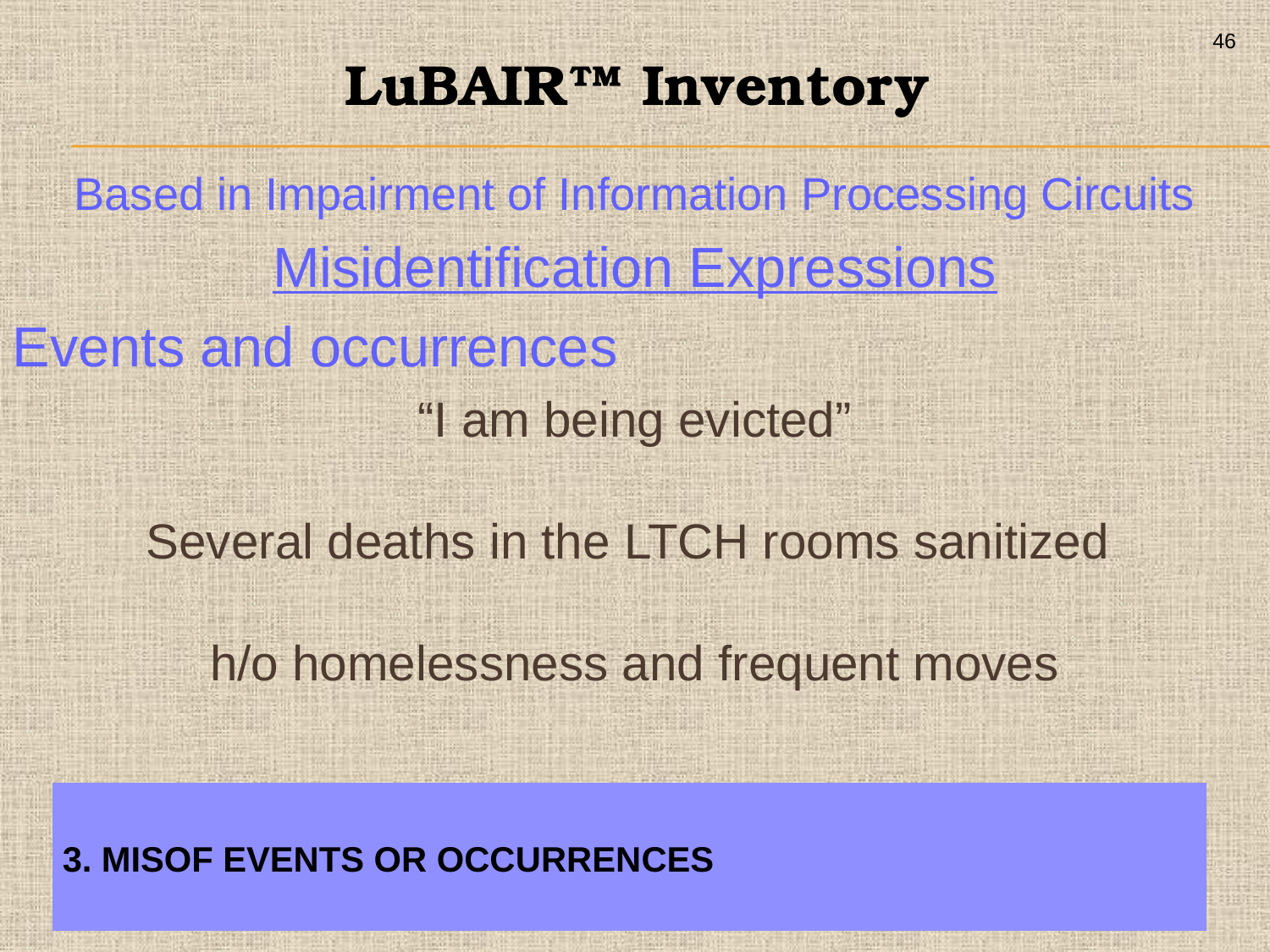

46
LuBAIR™ Inventory
Based in Impairment of Information Processing Circuits
Misidentification Expressions
Events and occurrences
“I am being evicted”
Several deaths in the LTCH rooms sanitized
h/o homelessness and frequent moves

| 3. MISOF EVENTS OR OCCURRENCES |
| --- |